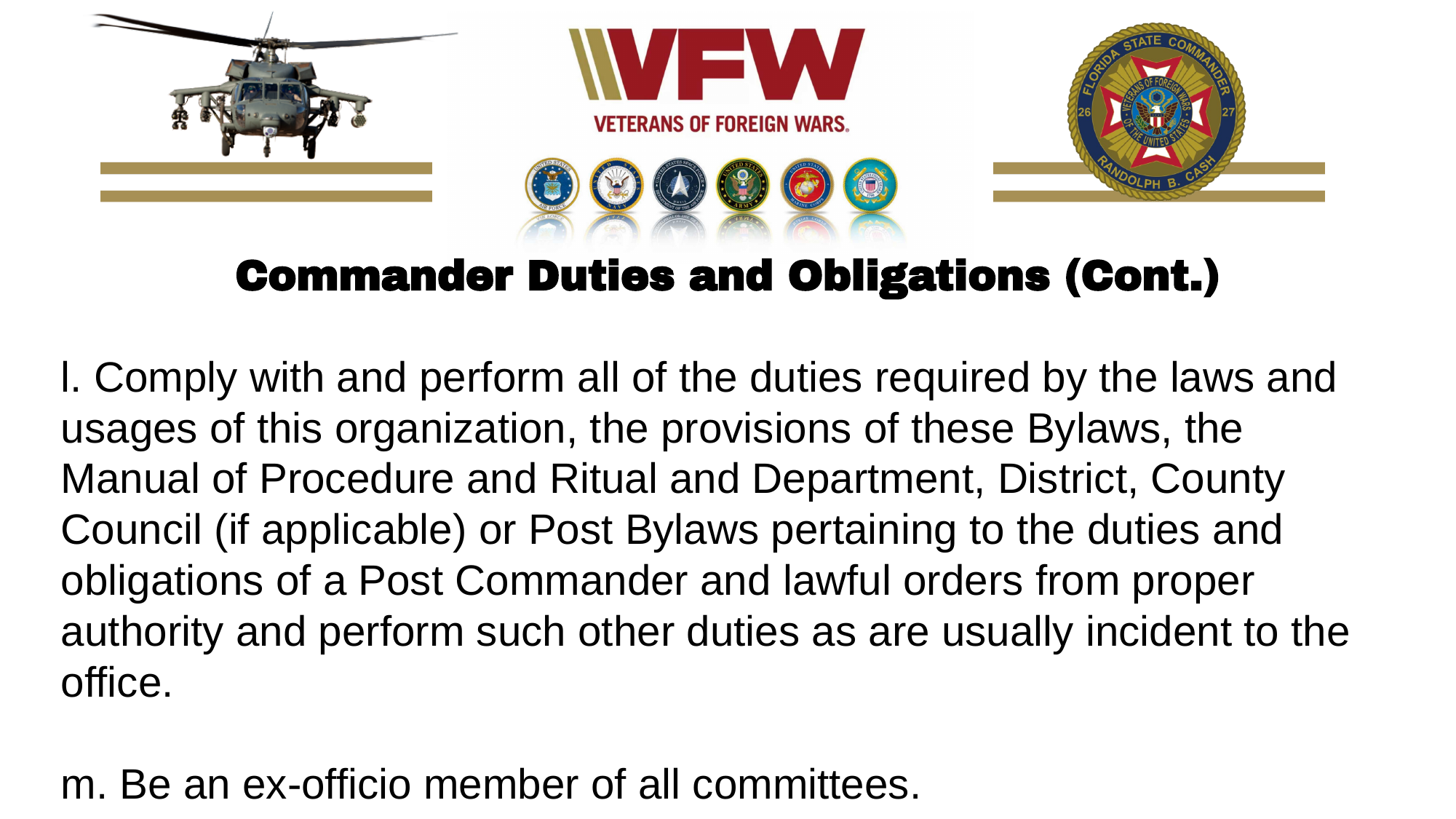

Commander Duties and Obligations (Cont.)

l. Comply with and perform all of the duties required by the laws and usages of this organization, the provisions of these Bylaws, the Manual of Procedure and Ritual and Department, District, County Council (if applicable) or Post Bylaws pertaining to the duties and obligations of a Post Commander and lawful orders from proper authority and perform such other duties as are usually incident to the office.

m. Be an ex-officio member of all committees.